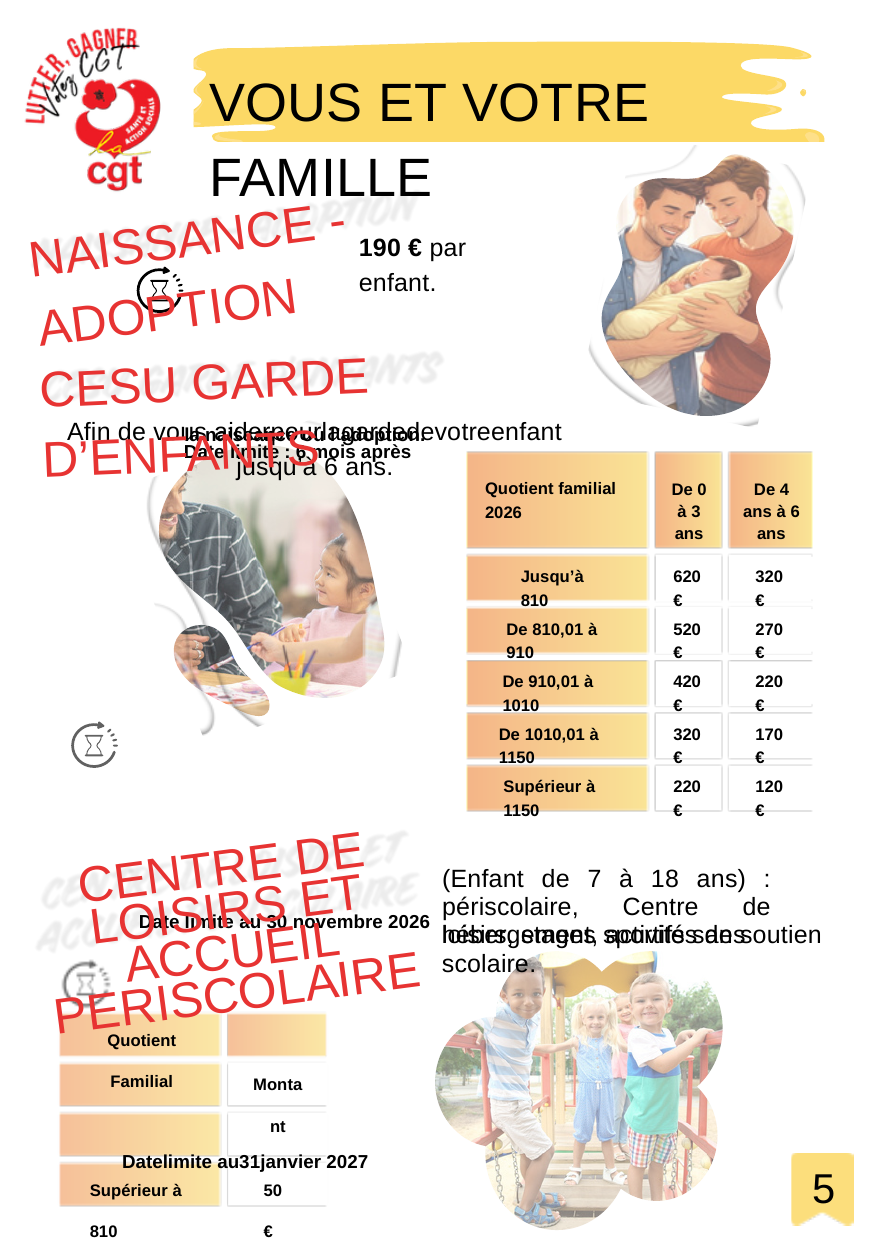

VOUS ET VOTRE FAMILLE

NAISSANCE - ADOPTION
190 € par enfant.

CESU GARDE D’ENFANTS

la naissance ou l’adoption.
Afin de vous aiderpourlagardedevotreenfant jusqu’à 6 ans.
Date limite : 6 mois après

Quotient familial 2026
De 0 à 3 ans
De 4 ans à 6 ans
Jusqu’à 810
620€
320€
De 810,01 à 910
520€
270€
De 910,01 à 1010
420€
220€

De 1010,01 à 1150
320€
170€

Supérieur à 1150
220€
120€

CENTRE DE LOISIRS ET ACCUEIL PERISCOLAIRE
(Enfant de 7 à 18 ans) : périscolaire, Centre de loisirs, stages sportifs sans
Date limite au 30 novembre 2026
hébergement, activités de soutien scolaire.

Quotient Familial
 Montant

Datelimite au31janvier 2027

5

Supérieur à 810
50 €